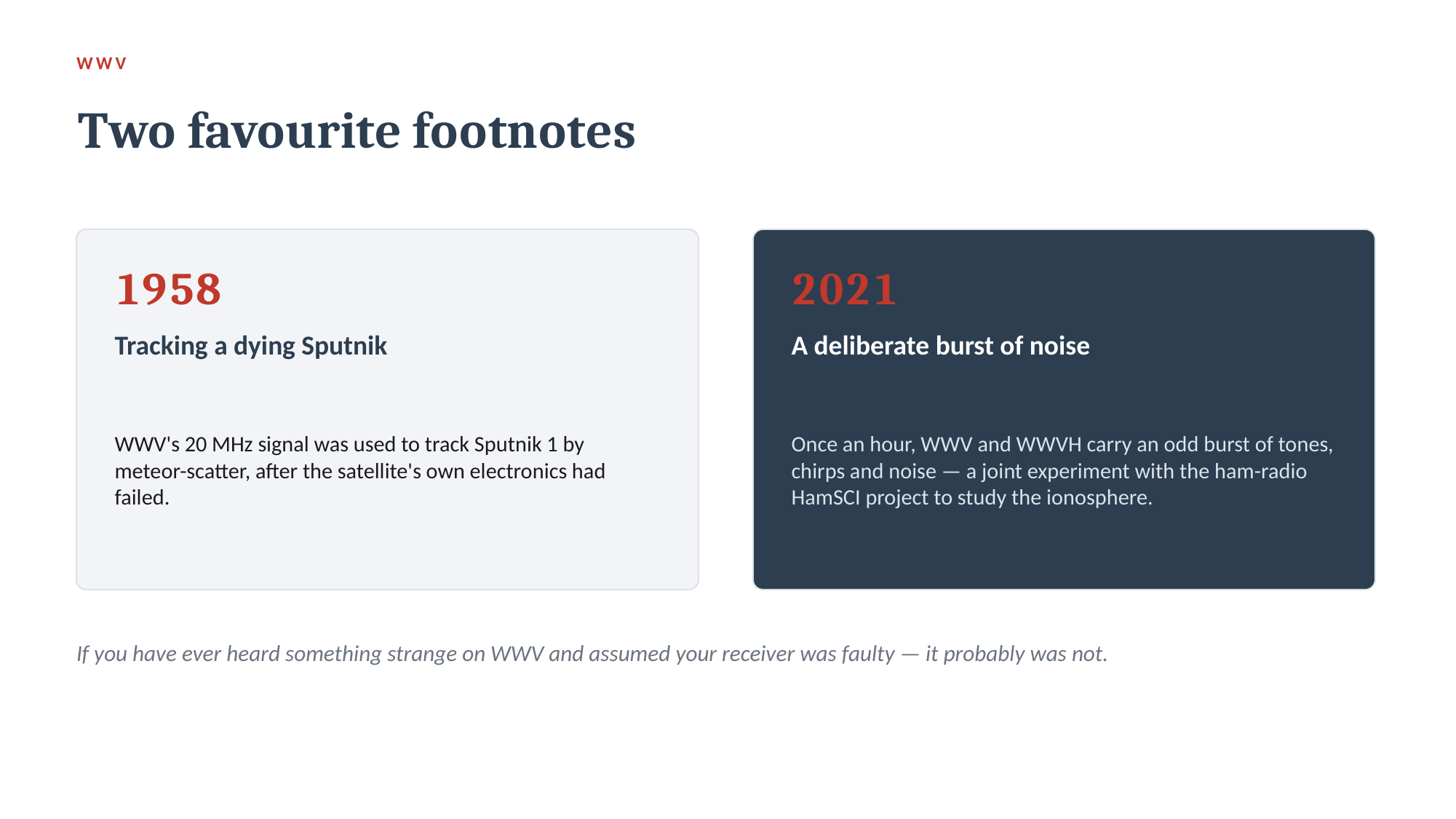

WWV
Two favourite footnotes

1958
2021
Tracking a dying Sputnik
A deliberate burst of noise
WWV's 20 MHz signal was used to track Sputnik 1 by meteor-scatter, after the satellite's own electronics had failed.
Once an hour, WWV and WWVH carry an odd burst of tones, chirps and noise — a joint experiment with the ham-radio HamSCI project to study the ionosphere.
If you have ever heard something strange on WWV and assumed your receiver was faulty — it probably was not.